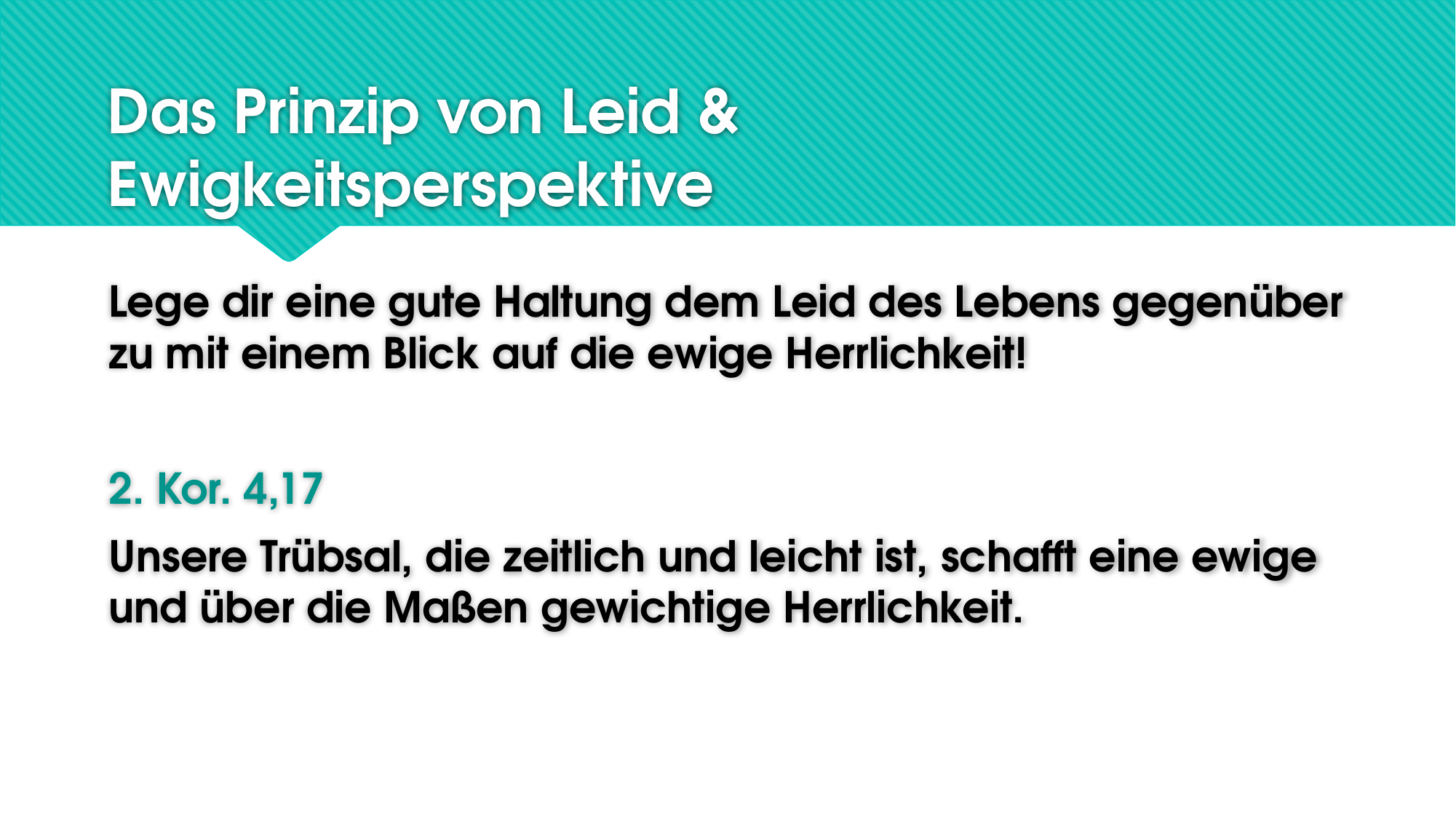

# Das Prinzip von Leid & Ewigkeitsperspektive
Lege dir eine gute Haltung dem Leid des Lebens gegenüber zu mit einem Blick auf die ewige Herrlichkeit!

2. Kor. 4,17
Unsere Trübsal, die zeitlich und leicht ist, schafft eine ewige und über die Maßen gewichtige Herrlichkeit.